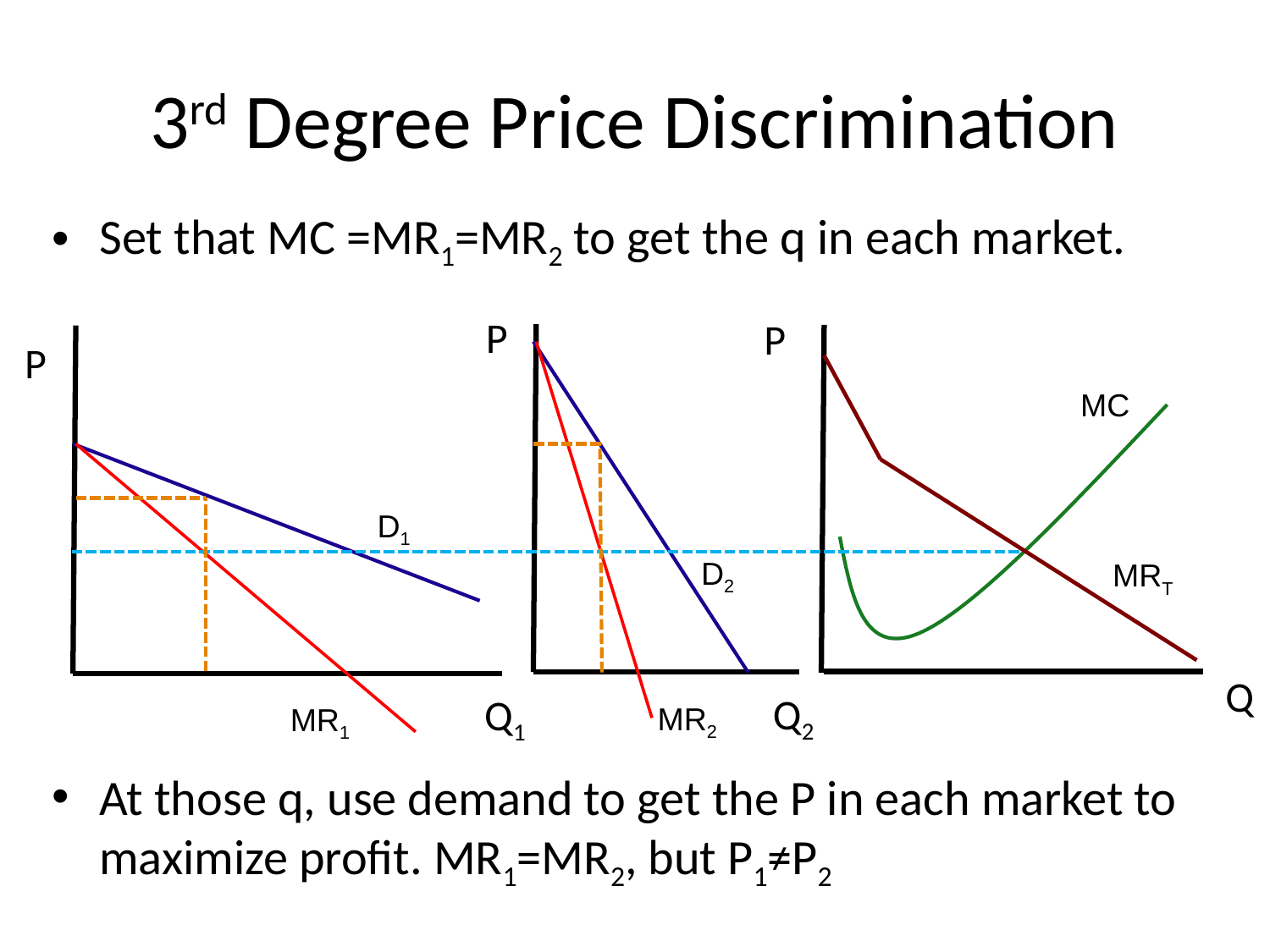

# 3rd Degree Price Discrimination
Set that MC =MR1=MR2 to get the q in each market.

At those q, use demand to get the P in each market to maximize profit. MR1=MR2, but P1≠P2
P
P
P
MC

D1
D2
MRT
Q
Q2
Q1
MR2
MR1